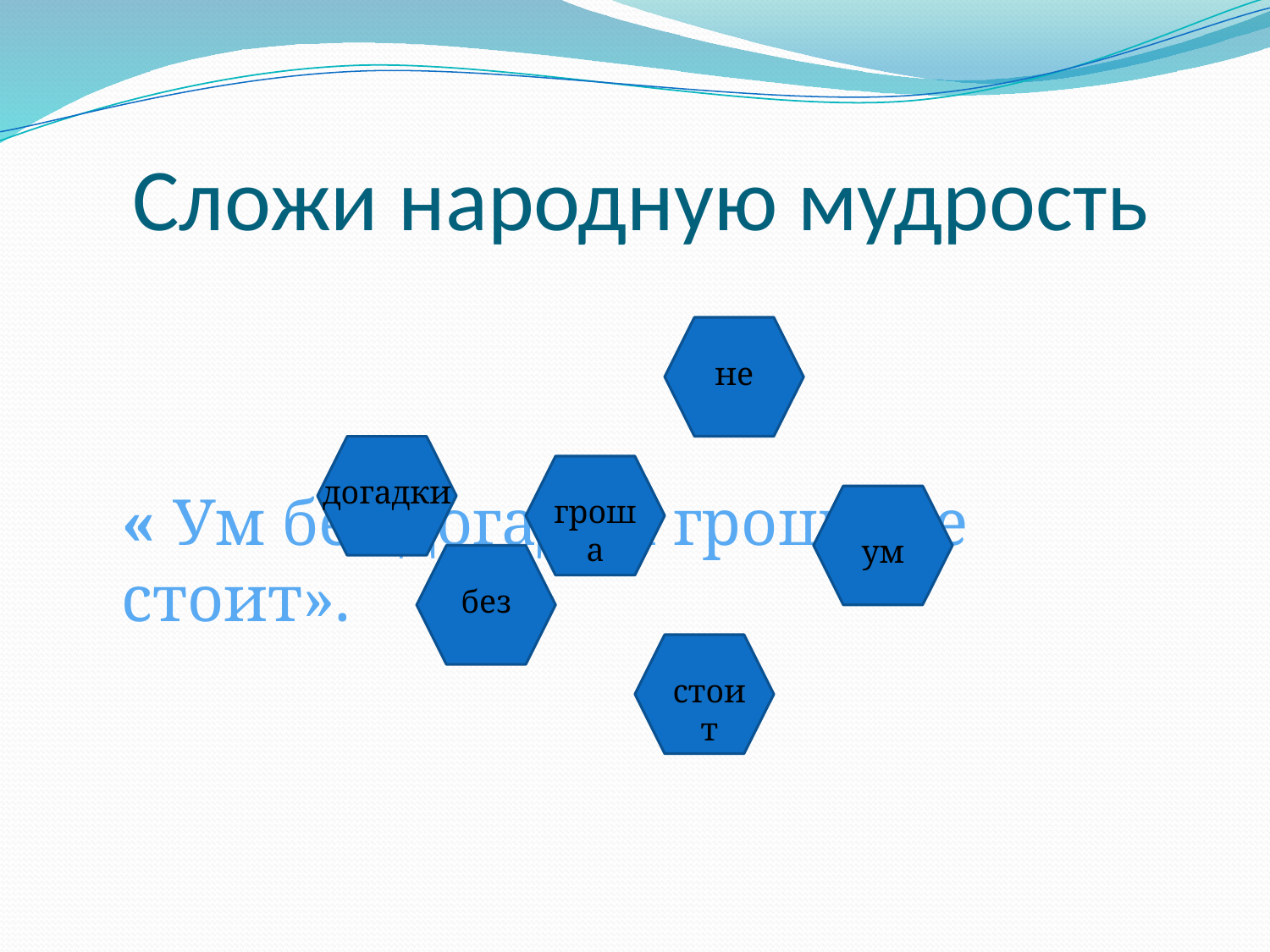

# Сложи народную мудрость

не

догадки
« Ум без догадки гроша не стоит».
гроша

ум

без

стоит